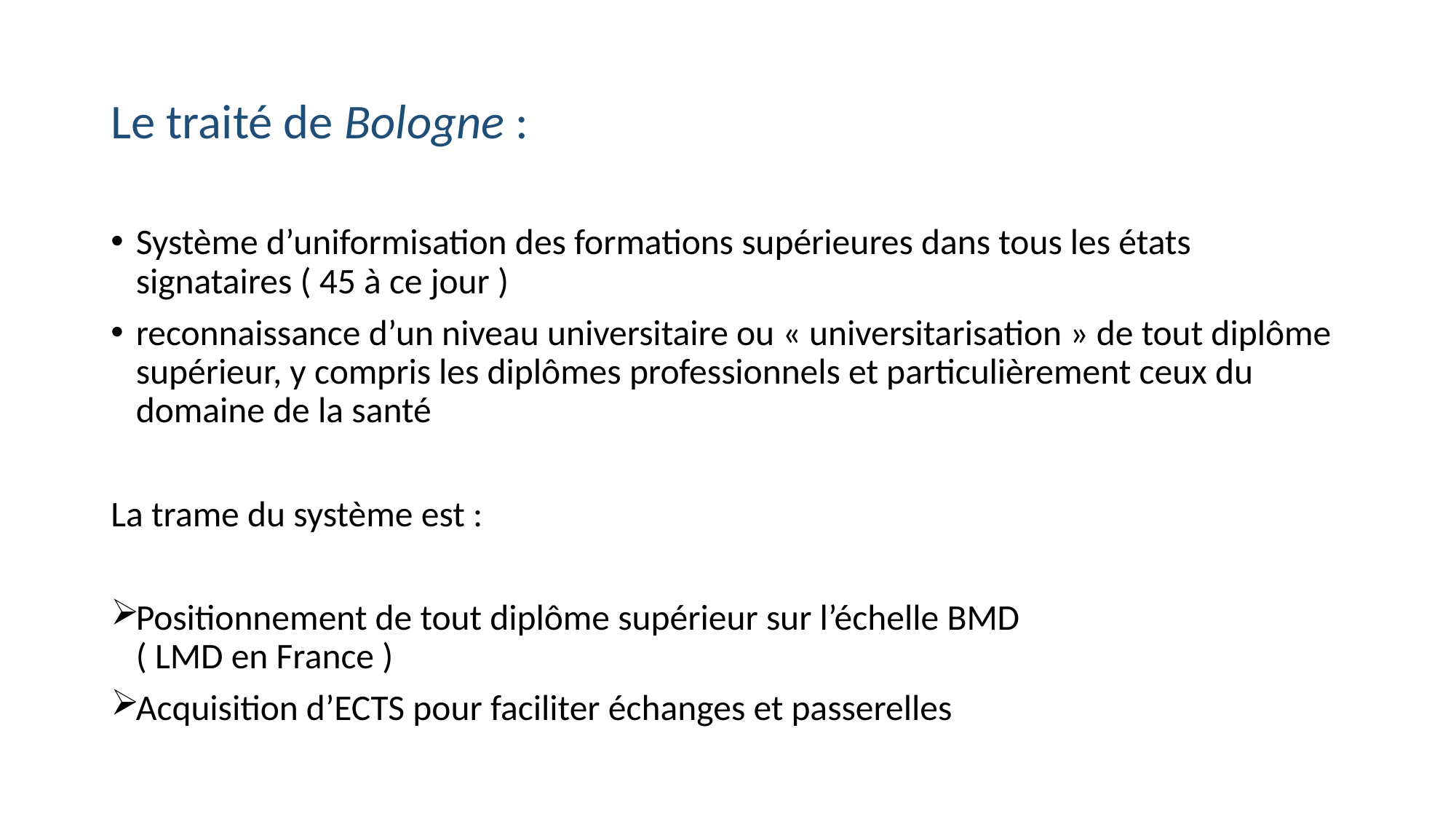

# Le traité de Bologne :
Système d’uniformisation des formations supérieures dans tous les états signataires ( 45 à ce jour )
reconnaissance d’un niveau universitaire ou « universitarisation » de tout diplôme supérieur, y compris les diplômes professionnels et particulièrement ceux du domaine de la santé

La trame du système est :

Positionnement de tout diplôme supérieur sur l’échelle BMD                               ( LMD en France )
Acquisition d’ECTS pour faciliter échanges et passerelles